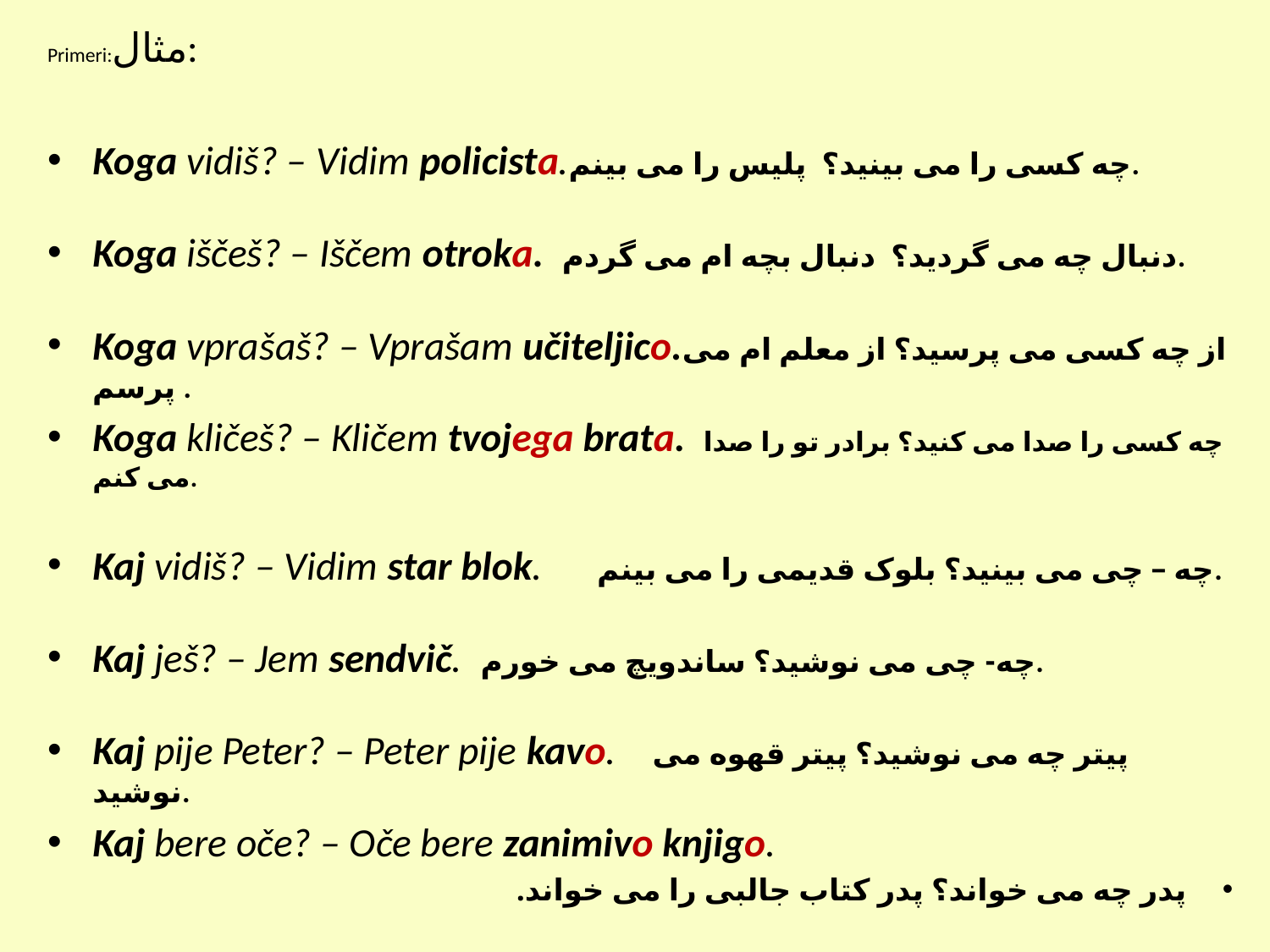

Primeri:مثال:

Koga vidiš? – Vidim policista.چه کسی را می بینید؟  پلیس را می بینم.
Koga iščeš? – Iščem otroka.  دنبال چه می گردید؟  دنبال بچه ام می گردم.
Koga vprašaš? – Vprašam učiteljico.از چه کسی می پرسید؟ از معلم ام می پرسم .
Koga kličeš? – Kličem tvojega brata.  چه کسی را صدا می کنید؟ برادر تو را صدا می کنم.

Kaj vidiš? – Vidim star blok.      چه – چی می بینید؟ بلوک قدیمی را می بینم.
Kaj ješ? – Jem sendvič.  چه- چی می نوشید؟ ساندویچ می خورم.
Kaj pije Peter? – Peter pije kavo.    پیتر چه می نوشید؟ پیتر قهوه می نوشید.
Kaj bere oče? – Oče bere zanimivo knjigo.
پدر چه می خواند؟ پدر کتاب جالبی را می خواند.